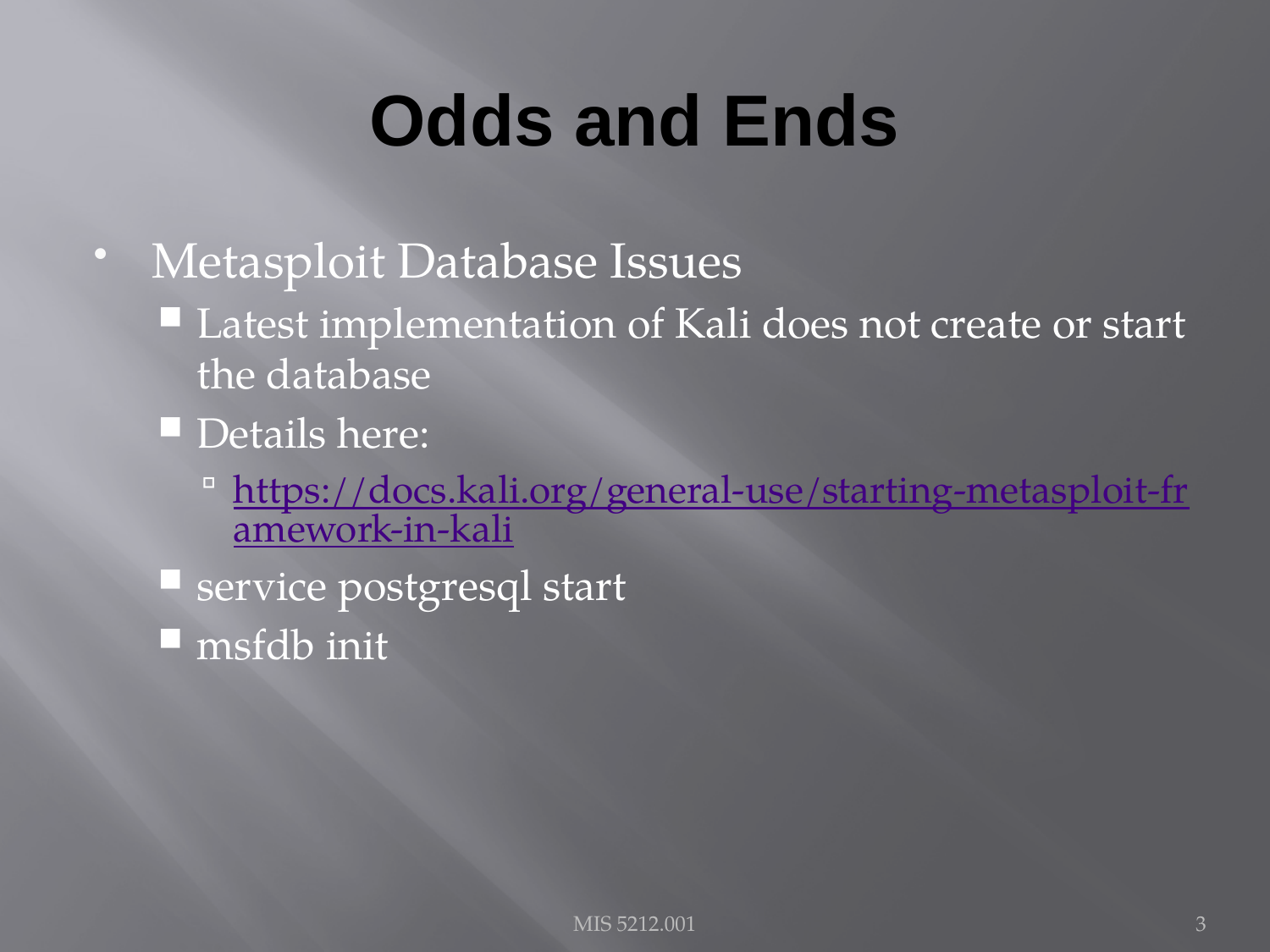

# Odds and Ends
Metasploit Database Issues
Latest implementation of Kali does not create or start the database
Details here:
https://docs.kali.org/general-use/starting-metasploit-framework-in-kali
service postgresql start
msfdb init
MIS 5212.001
3